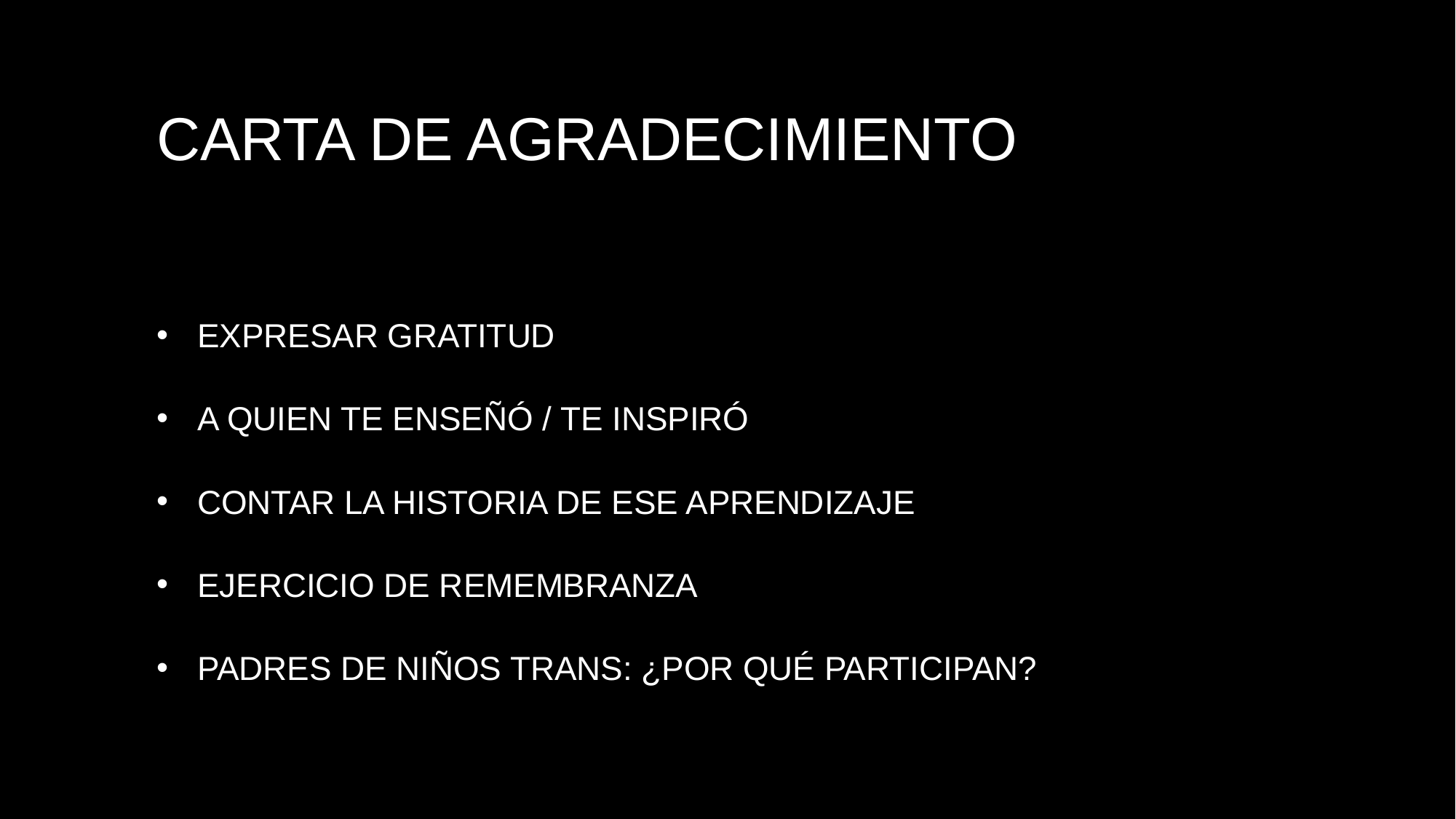

# CARTA DE AGRADECIMIENTO
EXPRESAR GRATITUD
A QUIEN TE ENSEÑÓ / TE INSPIRÓ
CONTAR LA HISTORIA DE ESE APRENDIZAJE
EJERCICIO DE REMEMBRANZA
PADRES DE NIÑOS TRANS: ¿POR QUÉ PARTICIPAN?